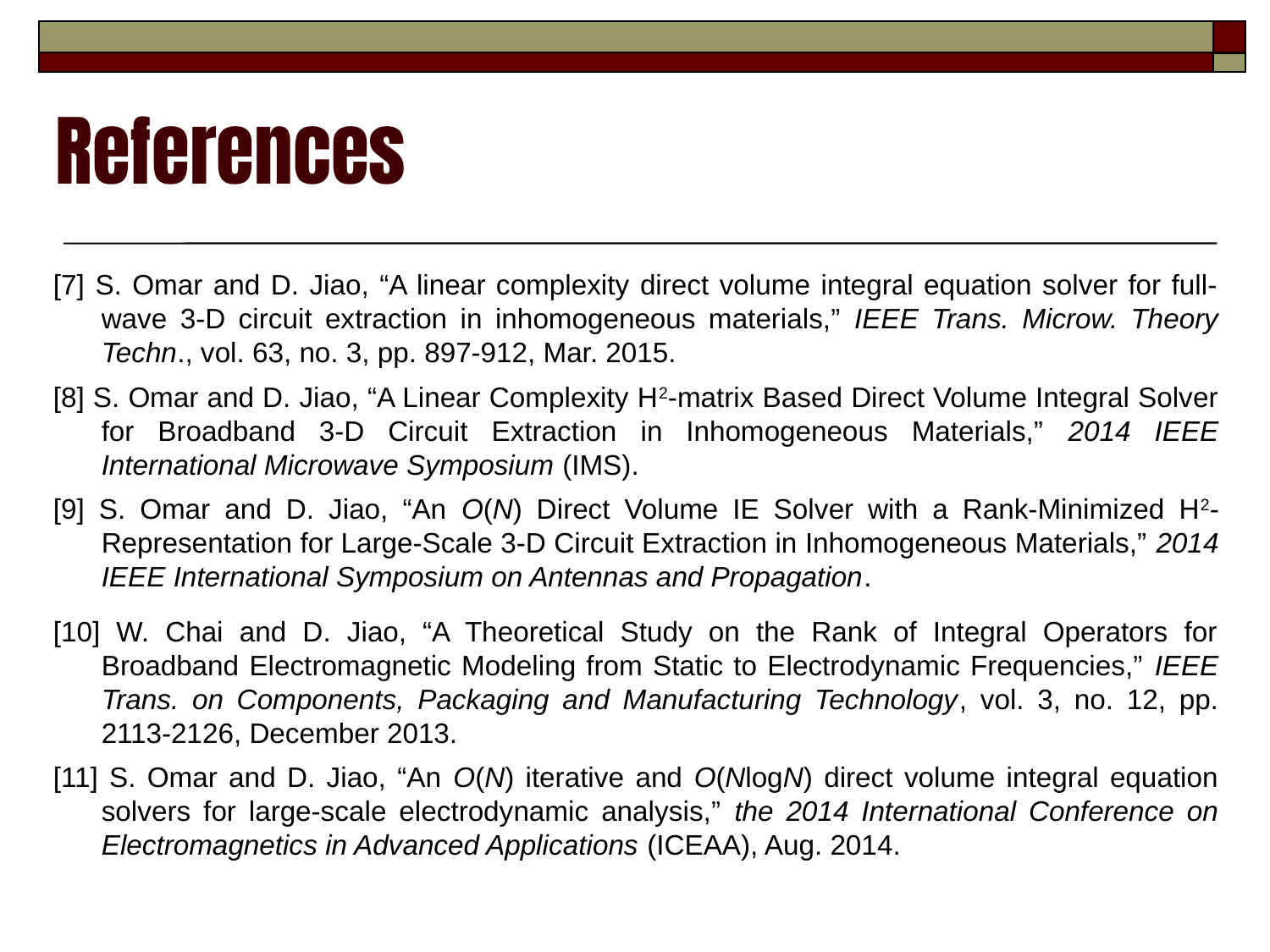

References
[7] S. Omar and D. Jiao, “A linear complexity direct volume integral equation solver for full-wave 3-D circuit extraction in inhomogeneous materials,” IEEE Trans. Microw. Theory Techn., vol. 63, no. 3, pp. 897-912, Mar. 2015.
[8] S. Omar and D. Jiao, “A Linear Complexity H2-matrix Based Direct Volume Integral Solver for Broadband 3-D Circuit Extraction in Inhomogeneous Materials,” 2014 IEEE International Microwave Symposium (IMS).
[9] S. Omar and D. Jiao, “An O(N) Direct Volume IE Solver with a Rank-Minimized H2-Representation for Large-Scale 3-D Circuit Extraction in Inhomogeneous Materials,” 2014 IEEE International Symposium on Antennas and Propagation.
[10] W. Chai and D. Jiao, “A Theoretical Study on the Rank of Integral Operators for Broadband Electromagnetic Modeling from Static to Electrodynamic Frequencies,” IEEE Trans. on Components, Packaging and Manufacturing Technology, vol. 3, no. 12, pp. 2113-2126, December 2013.
[11] S. Omar and D. Jiao, “An O(N) iterative and O(NlogN) direct volume integral equation solvers for large-scale electrodynamic analysis,” the 2014 International Conference on Electromagnetics in Advanced Applications (ICEAA), Aug. 2014.